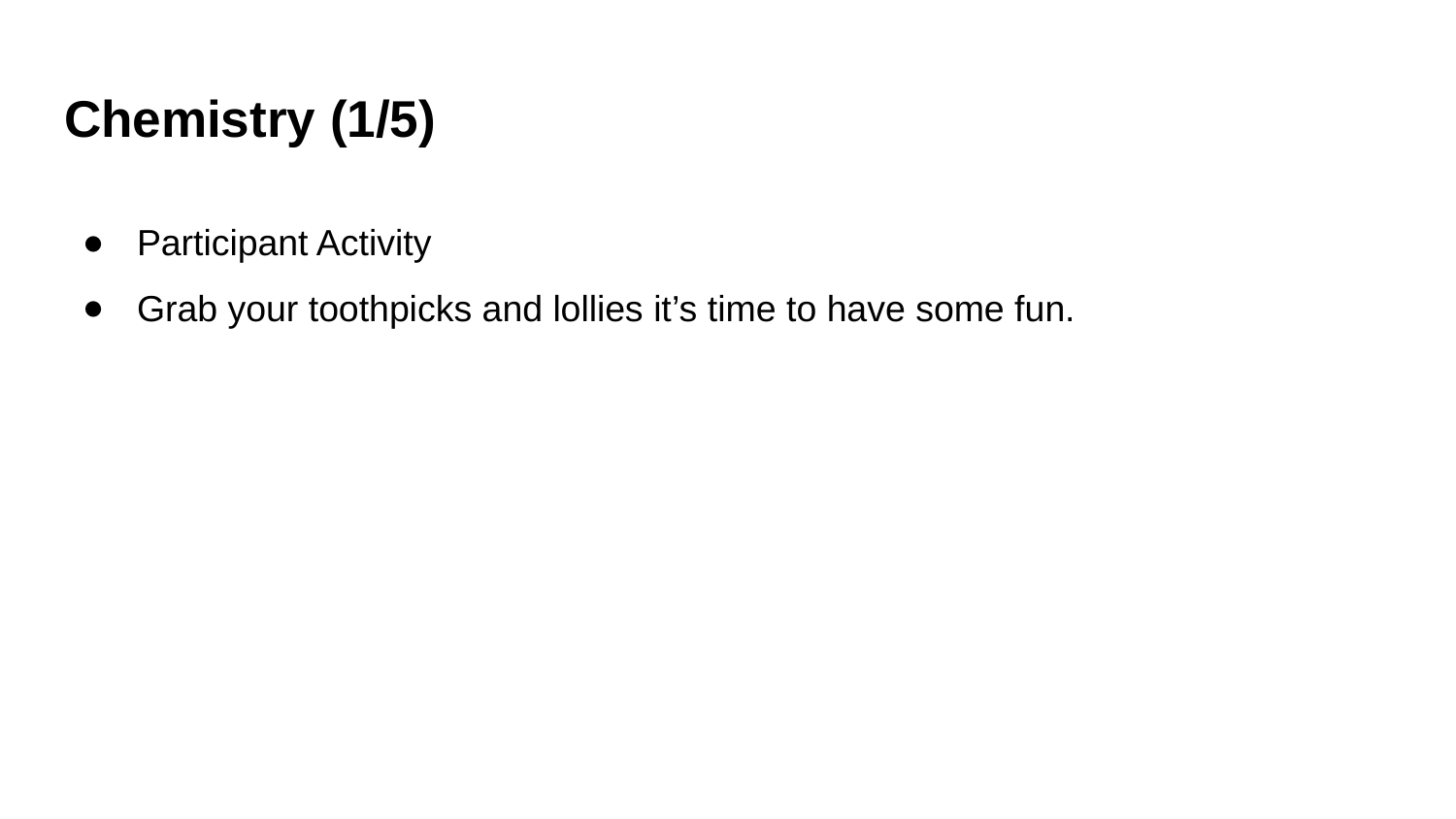

# Chemistry (1/5)

Participant Activity
Grab your toothpicks and lollies it’s time to have some fun.